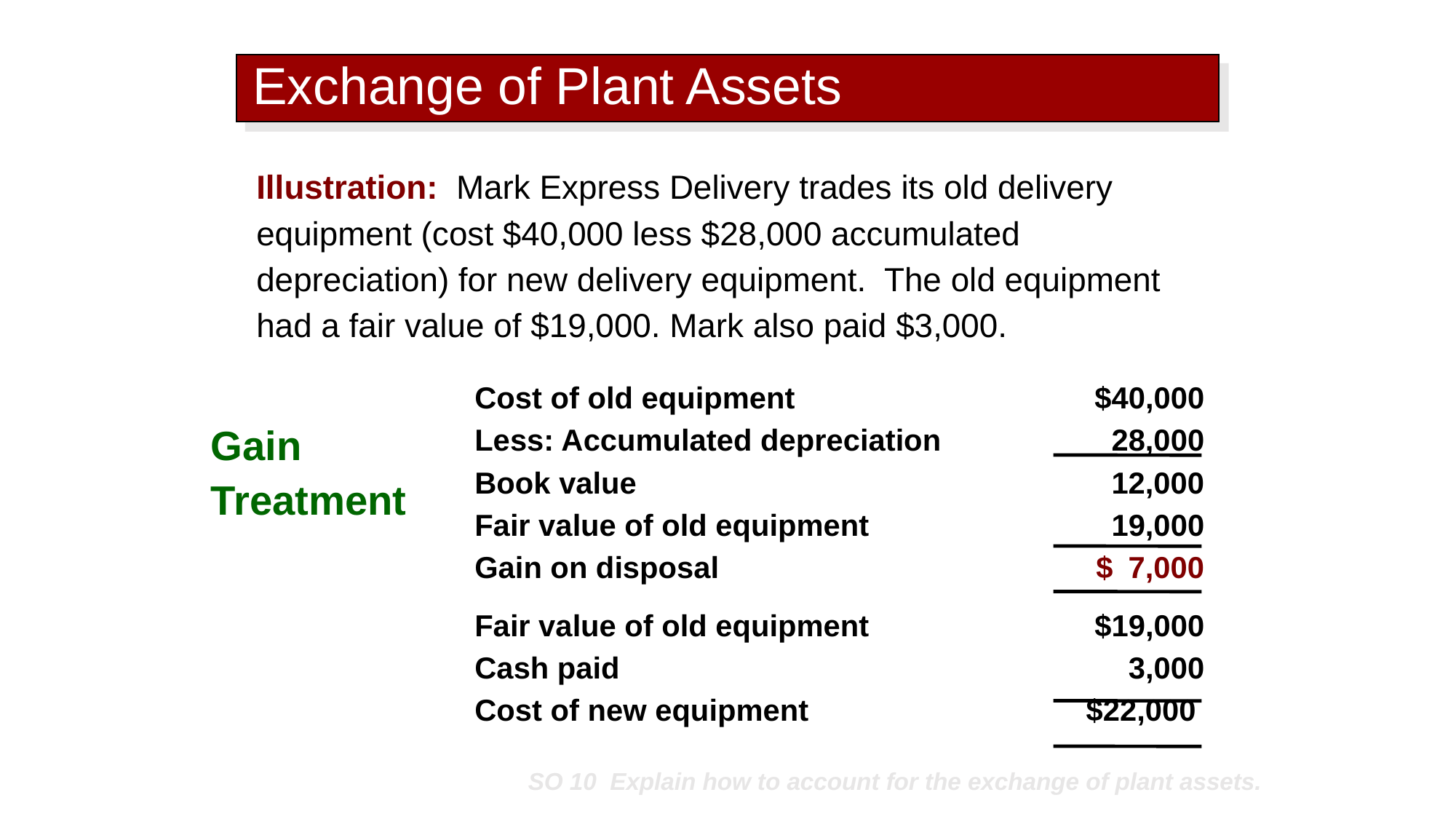

# Exchange of Plant Assets
Illustration:  Mark Express Delivery trades its old delivery equipment (cost $40,000 less $28,000 accumulated depreciation) for new delivery equipment.  The old equipment had a fair value of $19,000. Mark also paid $3,000.
Cost of old equipment	$40,000
Less: Accumulated depreciation	  28,000
Book value	12,000
Fair value of old equipment	  19,000
Gain on disposal	$ 7,000
Fair value of old equipment	$19,000
Cash paid	  3,000
Cost of new equipment	$22,000
Gain Treatment

SO 10  Explain how to account for the exchange of plant assets.